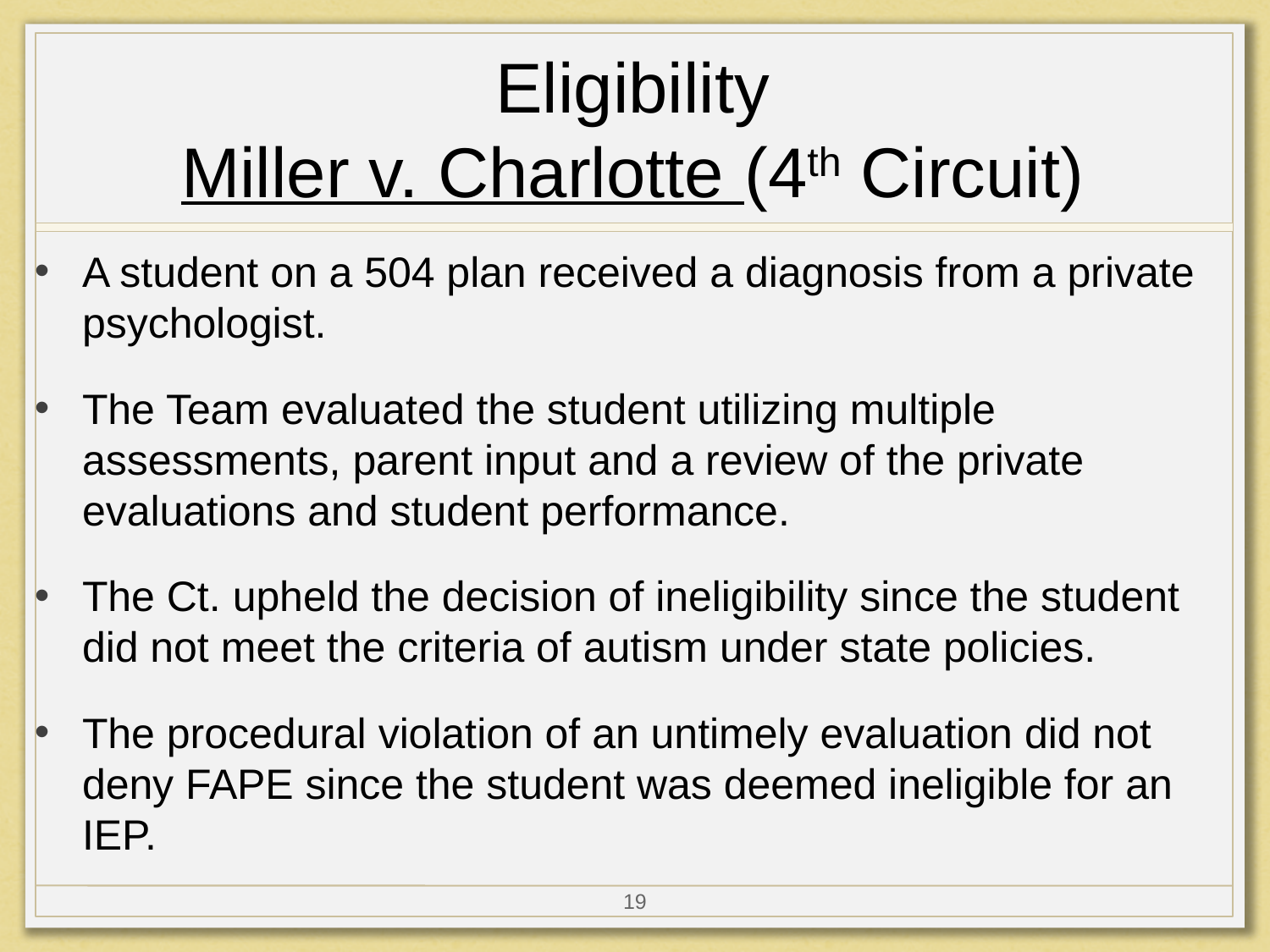

# Eligibility Miller v. Charlotte (4th Circuit)
A student on a 504 plan received a diagnosis from a private psychologist.
The Team evaluated the student utilizing multiple assessments, parent input and a review of the private evaluations and student performance.
The Ct. upheld the decision of ineligibility since the student did not meet the criteria of autism under state policies.
The procedural violation of an untimely evaluation did not deny FAPE since the student was deemed ineligible for an IEP.
19